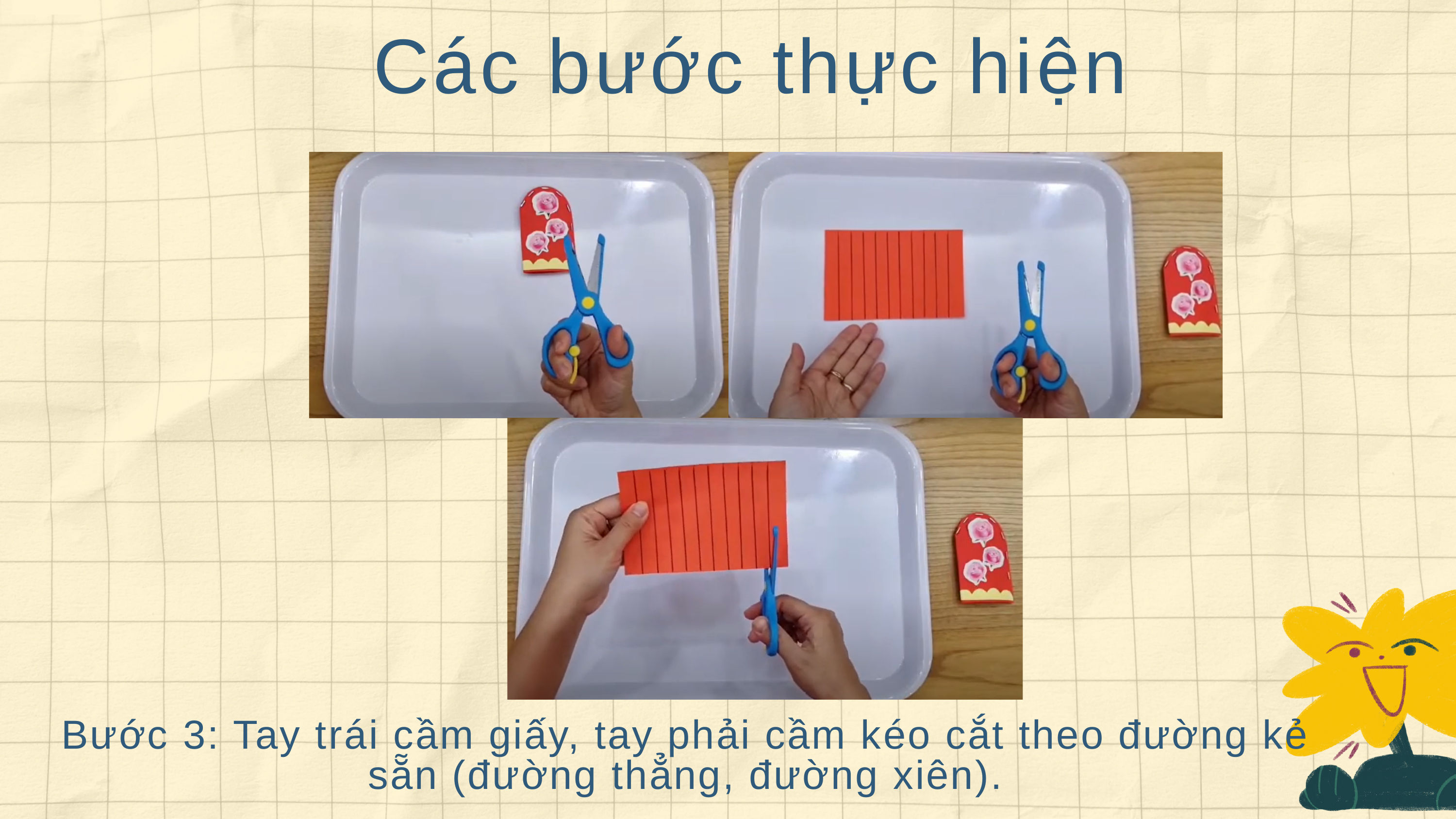

Các bước thực hiện

Bước 3: Tay trái cầm giấy, tay phải cầm kéo cắt theo đường kẻ sẵn (đường thẳng, đường xiên).